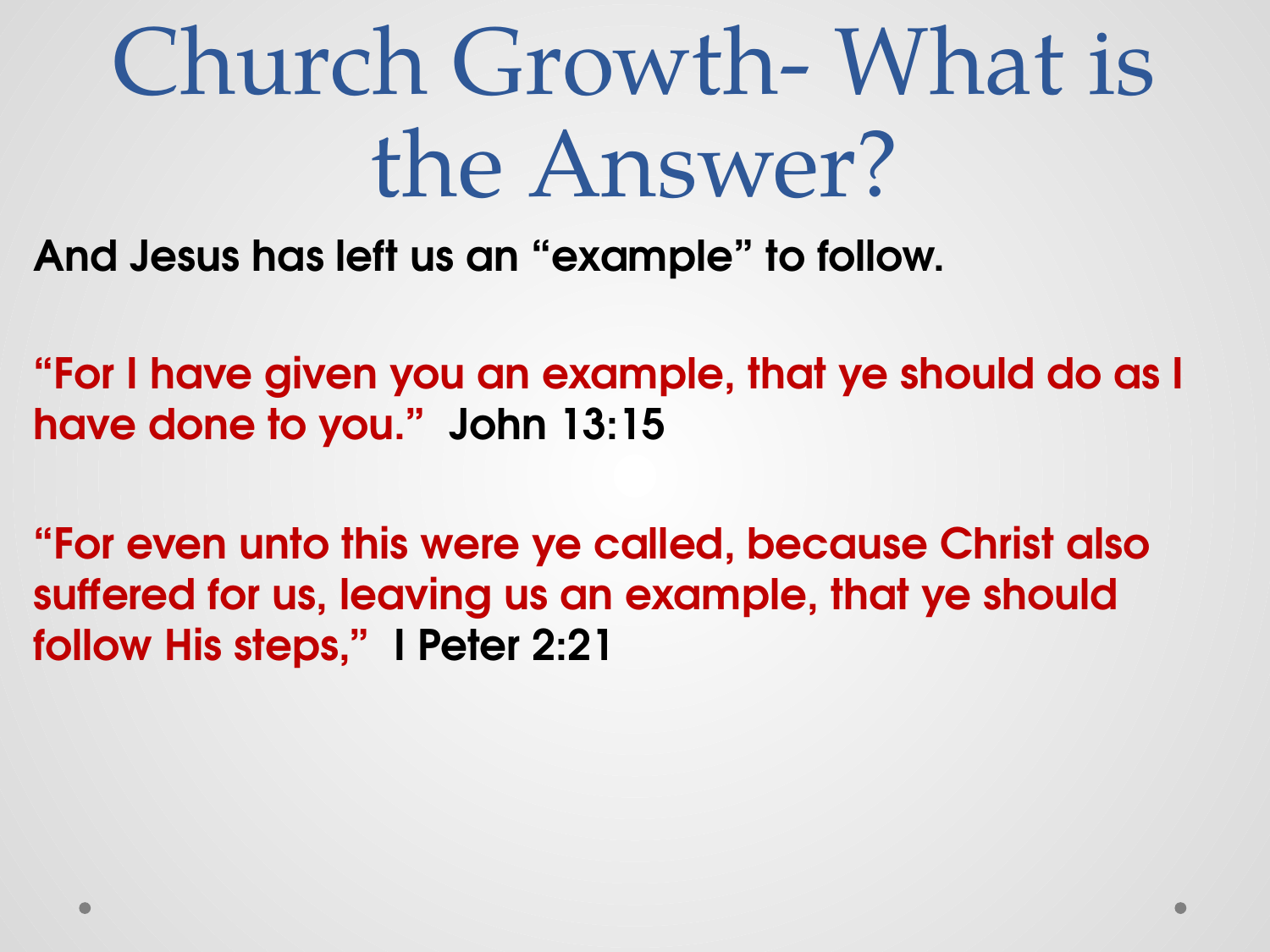

# Church Growth- What is the Answer?
And Jesus has left us an “example” to follow.

“For I have given you an example, that ye should do as I have done to you.”  John 13:15

“For even unto this were ye called, because Christ also suffered for us, leaving us an example, that ye should follow His steps,”  I Peter 2:21